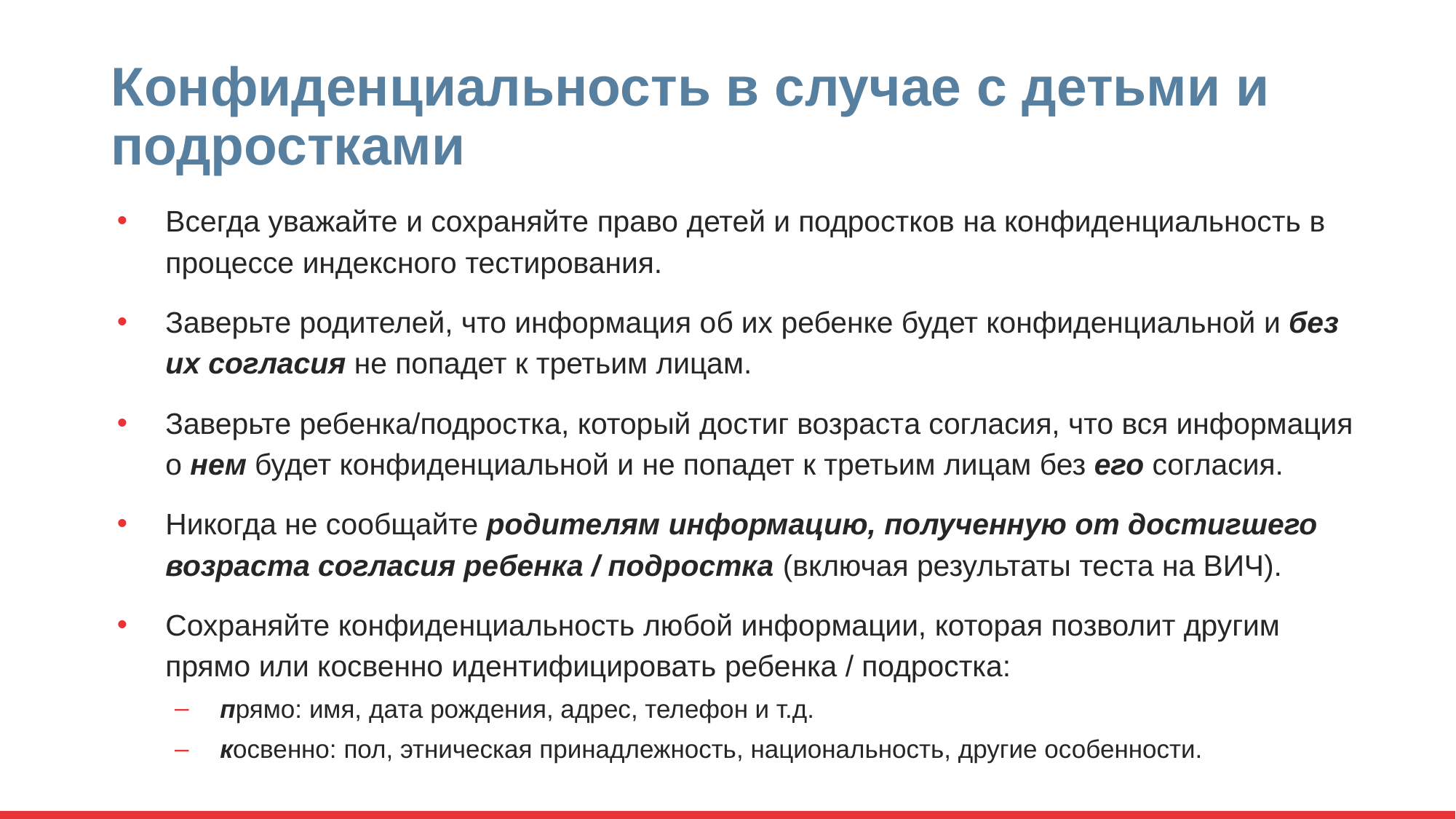

# Конфиденциальность в случае с детьми и подростками
Всегда уважайте и сохраняйте право детей и подростков на конфиденциальность в процессе индексного тестирования.
Заверьте родителей, что информация об их ребенке будет конфиденциальной и без их согласия не попадет к третьим лицам.
Заверьте ребенка/подростка, который достиг возраста согласия, что вся информация о нем будет конфиденциальной и не попадет к третьим лицам без его согласия.
Никогда не сообщайте родителям информацию, полученную от достигшего возраста согласия ребенка / подростка (включая результаты теста на ВИЧ).
Сохраняйте конфиденциальность любой информации, которая позволит другим прямо или косвенно идентифицировать ребенка / подростка:
прямо: имя, дата рождения, адрес, телефон и т.д.
косвенно: пол, этническая принадлежность, национальность, другие особенности.